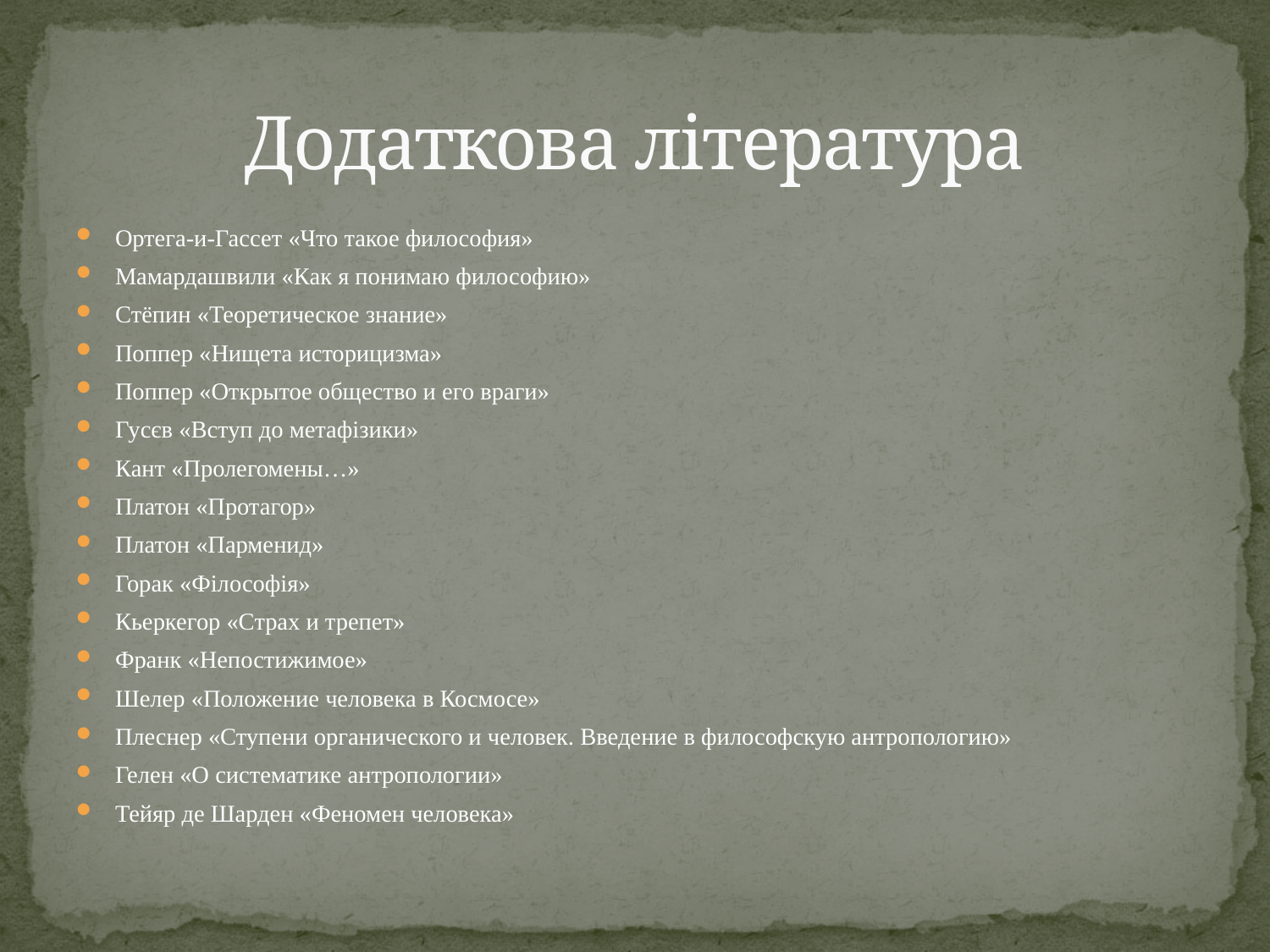

# Додаткова література
Ортега-и-Гассет «Что такое философия»
Мамардашвили «Как я понимаю философию»
Стёпин «Теоретическое знание»
Поппер «Нищета историцизма»
Поппер «Открытое общество и его враги»
Гусєв «Вступ до метафізики»
Кант «Пролегомены…»
Платон «Протагор»
Платон «Парменид»
Горак «Філософія»
Кьеркегор «Страх и трепет»
Франк «Непостижимое»
Шелер «Положение человека в Космосе»
Плеснер «Ступени органического и человек. Введение в философскую антропологию»
Гелен «О систематике антропологии»
Тейяр де Шарден «Феномен человека»